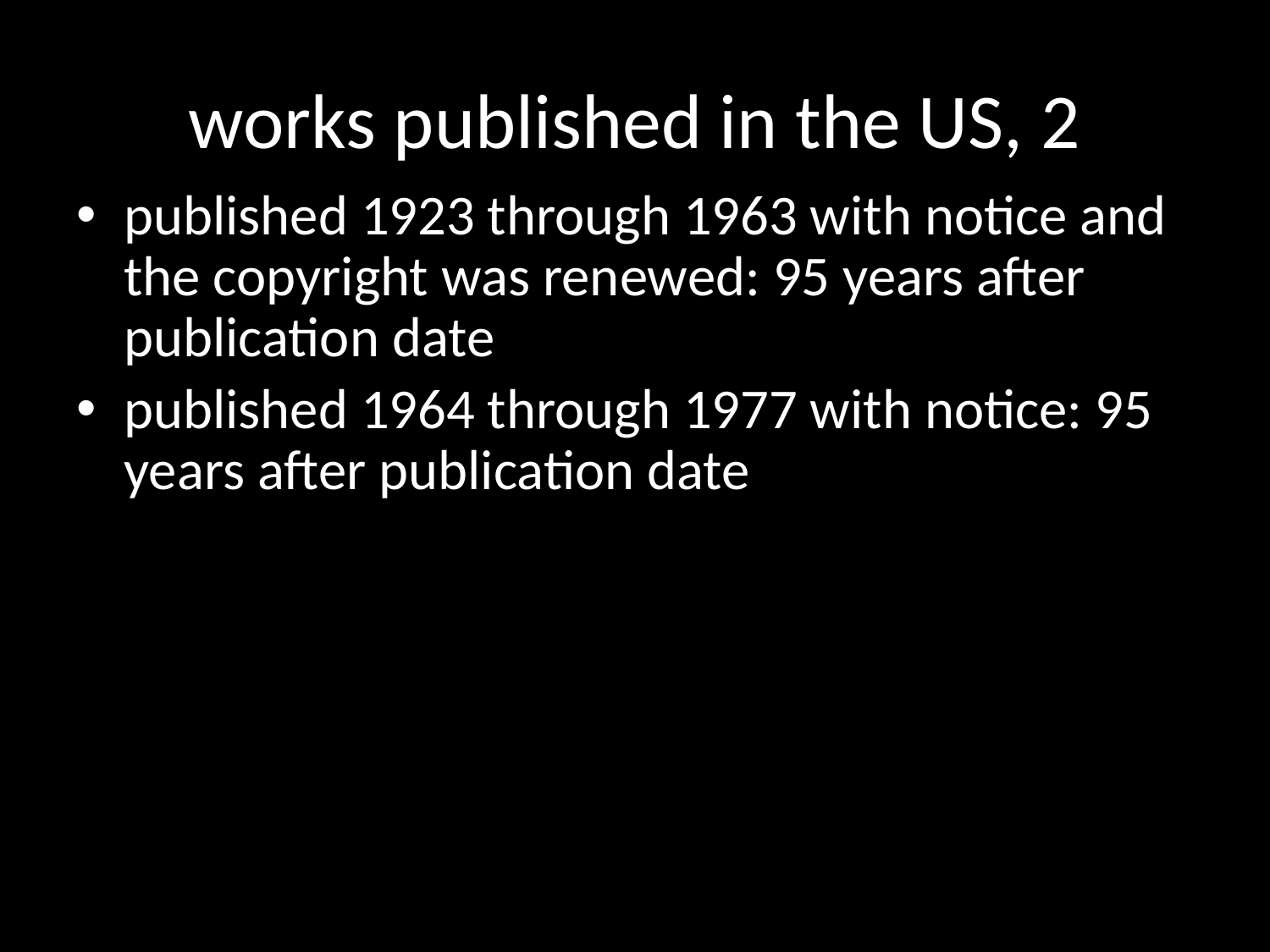

# works published in the US, 2
published 1923 through 1963 with notice and the copyright was renewed: 95 years after publication date
published 1964 through 1977 with notice: 95 years after publication date